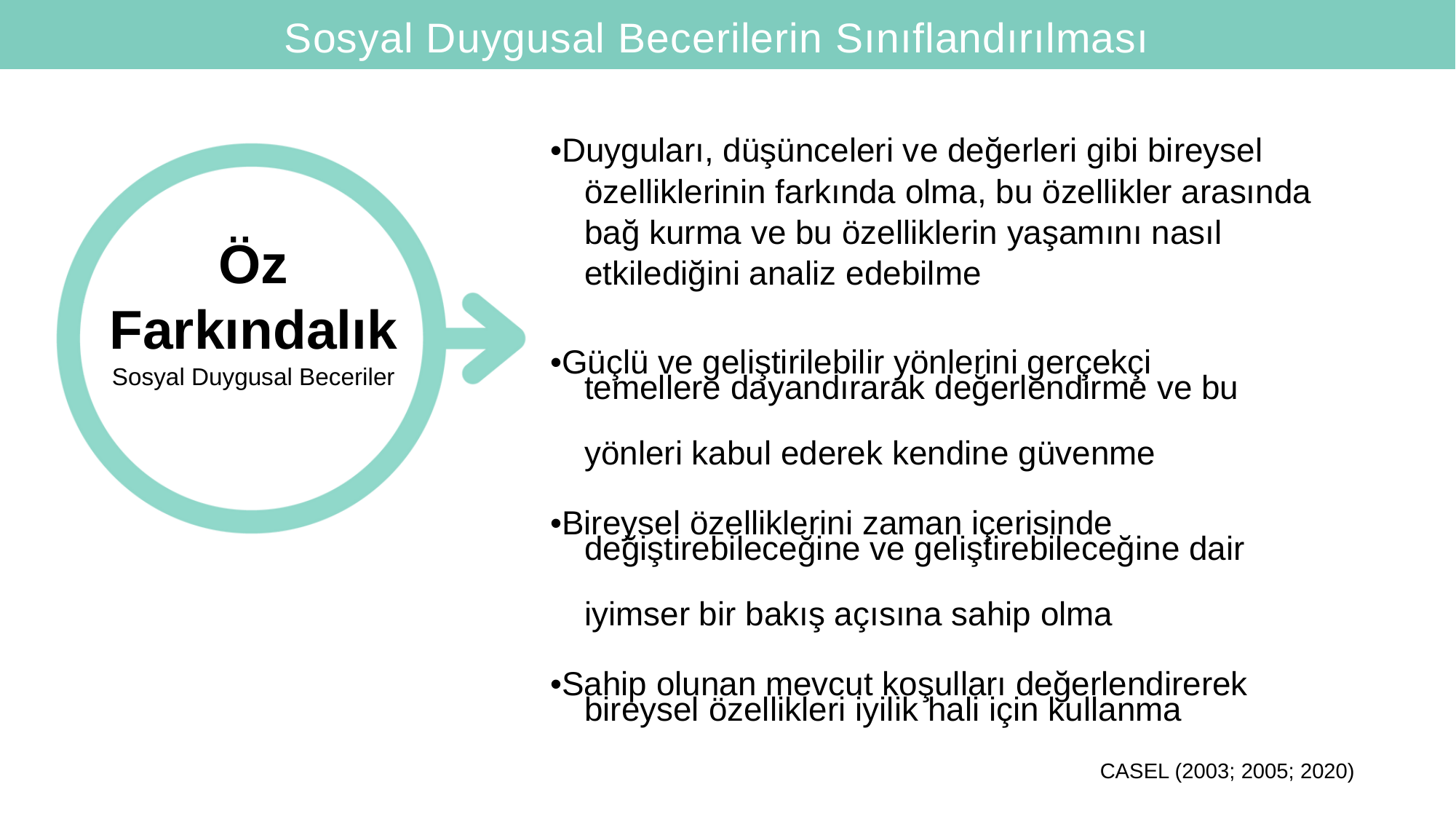

Sosyal Duygusal Becerilerin Sınıflandırılması

•Duyguları, düşünceleri ve değerleri gibi bireysel
özelliklerinin farkında olma, bu özellikler arasında bağ kurma ve bu özelliklerin yaşamını nasıl etkilediğini analiz edebilme
Öz Farkındalık
Sosyal Duygusal Beceriler
•Güçlü ve geliştirilebilir yönlerini gerçekçi
temellere dayandırarak değerlendirme ve bu
yönleri kabul ederek kendine güvenme
•Bireysel özelliklerini zaman içerisinde
değiştirebileceğine ve geliştirebileceğine dair
iyimser bir bakış açısına sahip olma
•Sahip olunan mevcut koşulları değerlendirerek
bireysel özellikleri iyilik hali için kullanma
CASEL (2003; 2005; 2020)